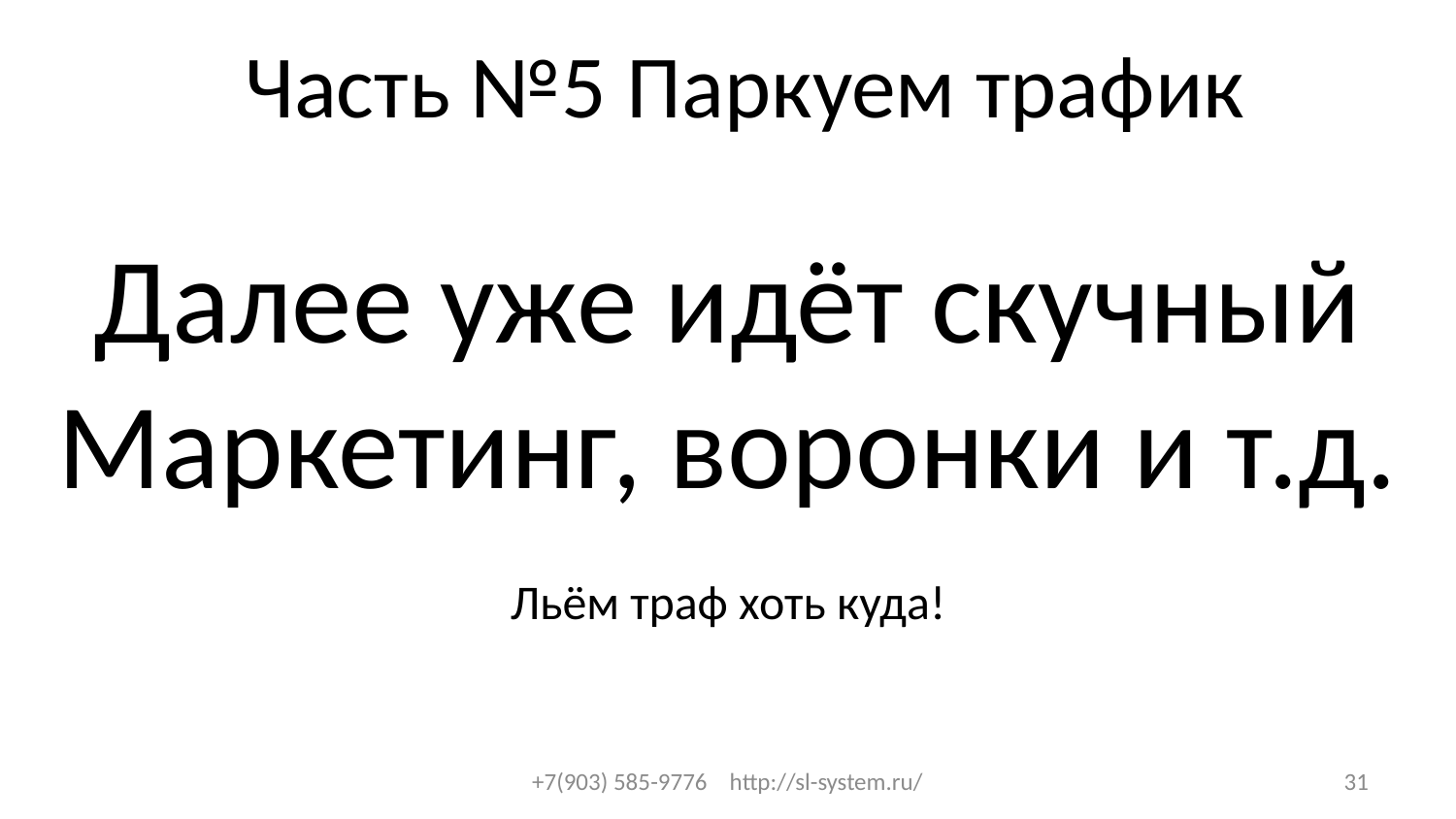

# Часть №5 Паркуем трафик
Далее уже идёт скучный Маркетинг, воронки и т.д.

Льём траф хоть куда!
+7(903) 585-9776    http://sl-system.ru/
31